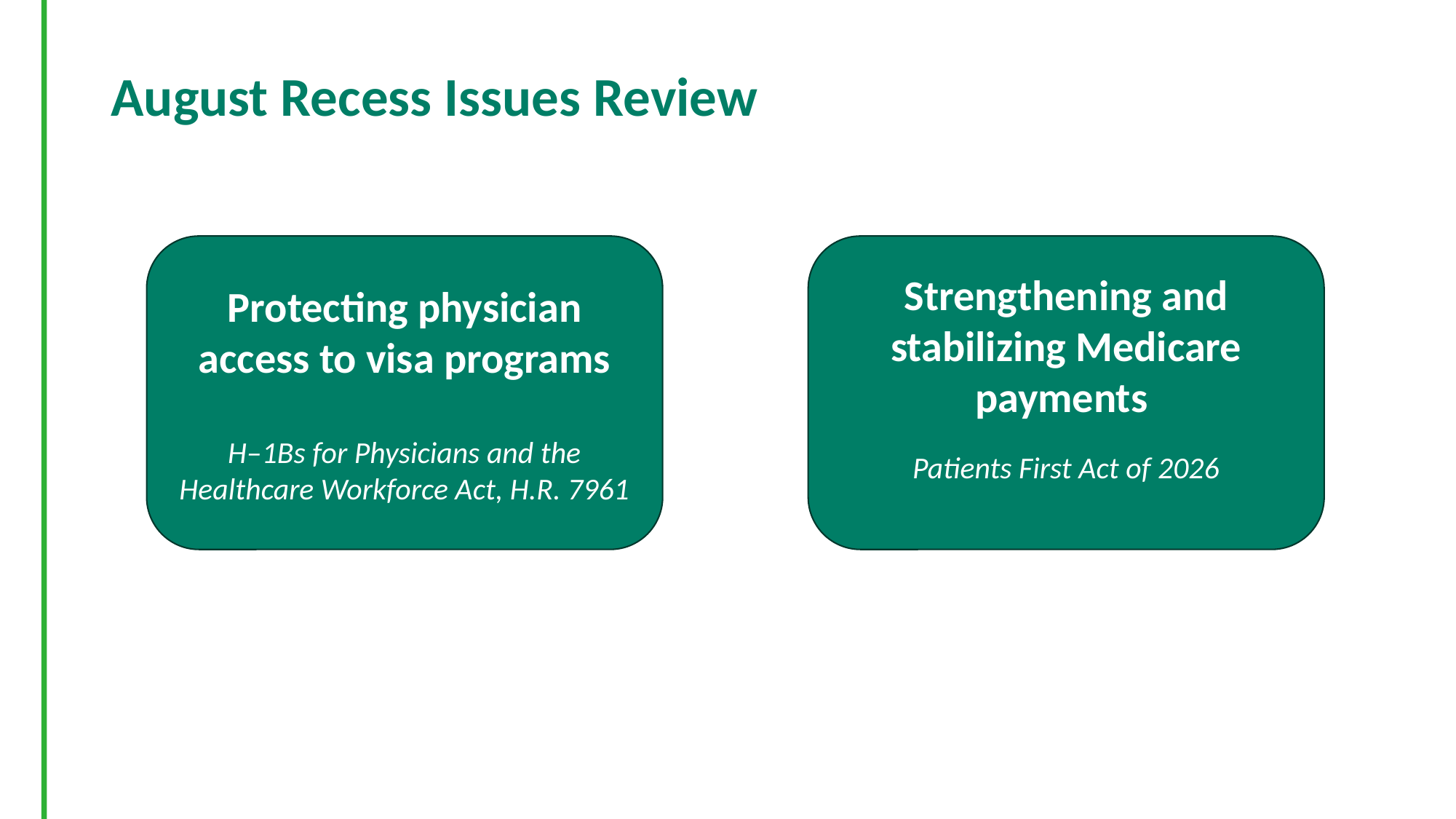

# August Recess Issues Review

Strengthening and stabilizing Medicare payments

Patients First Act of 2026

Protecting physician access to visa programs

H–1Bs for Physicians and the Healthcare Workforce Act, H.R. 7961